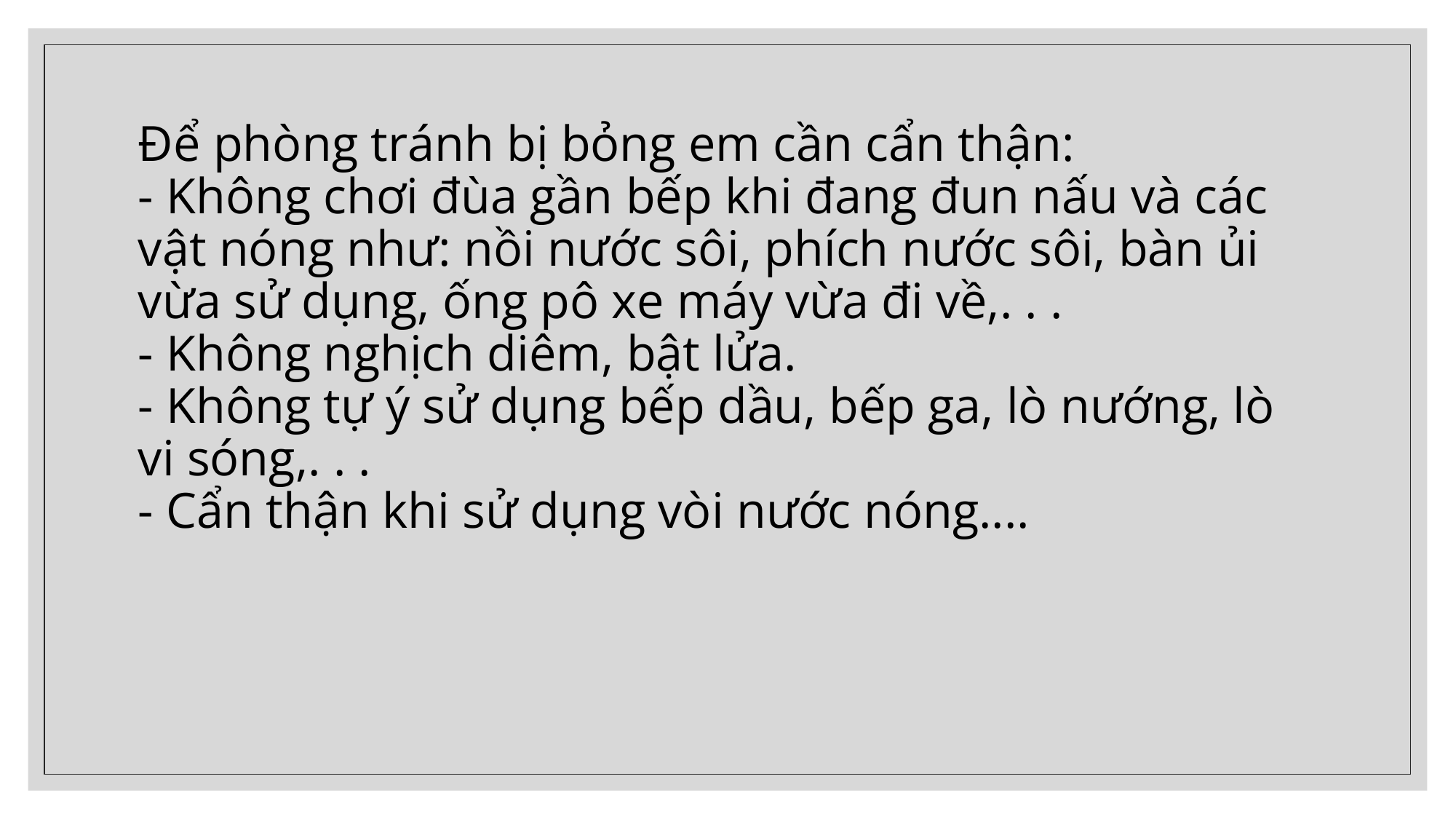

# Để phòng tránh bị bỏng em cần cẩn thận: - Không chơi đùa gần bếp khi đang đun nấu và các vật nóng như: nồi nước sôi, phích nước sôi, bàn ủi vừa sử dụng, ống pô xe máy vừa đi về,. . . - Không nghịch diêm, bật lửa. - Không tự ý sử dụng bếp dầu, bếp ga, lò nướng, lò vi sóng,. . . - Cẩn thận khi sử dụng vòi nước nóng....